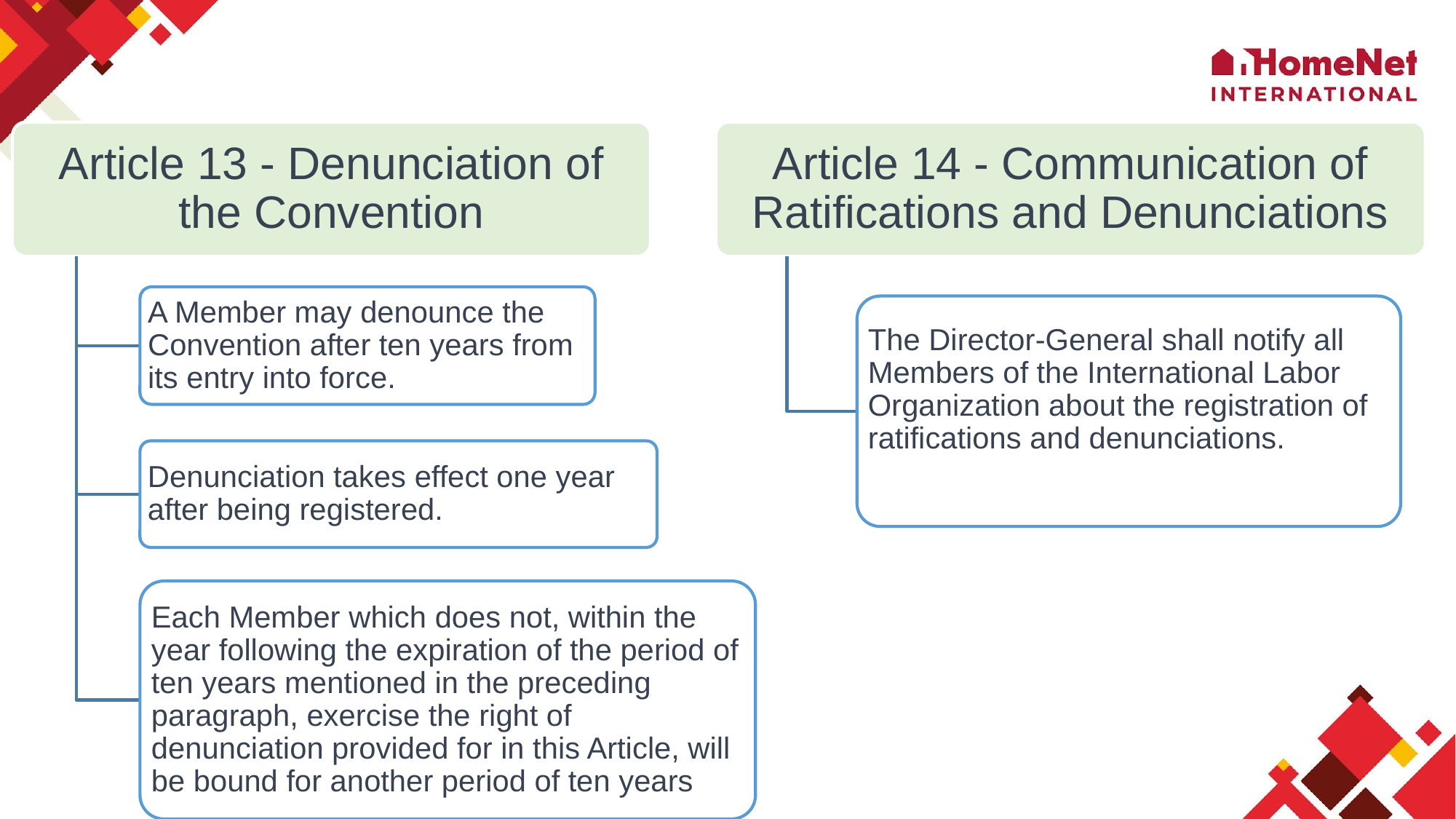

Article 13 - Denunciation of the Convention
Article 14 - Communication of Ratifications and Denunciations

A Member may denounce the Convention after ten years from its entry into force.

The Director-General shall notify all Members of the International Labor Organization about the registration of ratifications and denunciations.

Denunciation takes effect one year after being registered.

Each Member which does not, within the year following the expiration of the period of ten years mentioned in the preceding paragraph, exercise the right of denunciation provided for in this Article, will be bound for another period of ten years